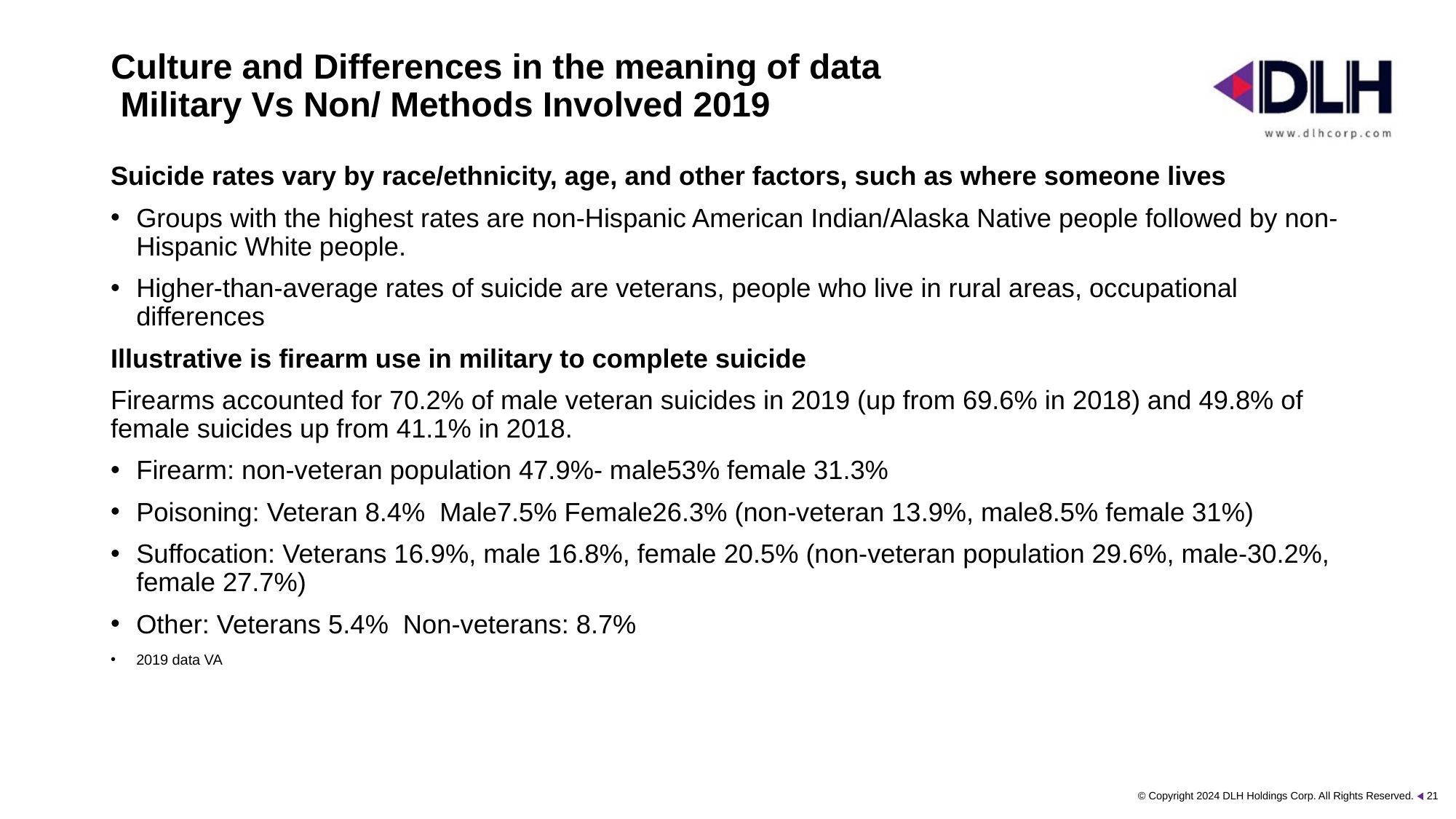

# Culture and Differences in the meaning of data Military Vs Non/ Methods Involved 2019
Suicide rates vary by race/ethnicity, age, and other factors, such as where someone lives
Groups with the highest rates are non-Hispanic American Indian/Alaska Native people followed by non-Hispanic White people.
Higher-than-average rates of suicide are veterans, people who live in rural areas, occupational differences
Illustrative is firearm use in military to complete suicide
Firearms accounted for 70.2% of male veteran suicides in 2019 (up from 69.6% in 2018) and 49.8% of female suicides up from 41.1% in 2018.
Firearm: non-veteran population 47.9%- male53% female 31.3%
Poisoning: Veteran 8.4%  Male7.5% Female26.3% (non-veteran 13.9%, male8.5% female 31%)
Suffocation: Veterans 16.9%, male 16.8%, female 20.5% (non-veteran population 29.6%, male-30.2%, female 27.7%)
Other: Veterans 5.4%  Non-veterans: 8.7%
2019 data VA